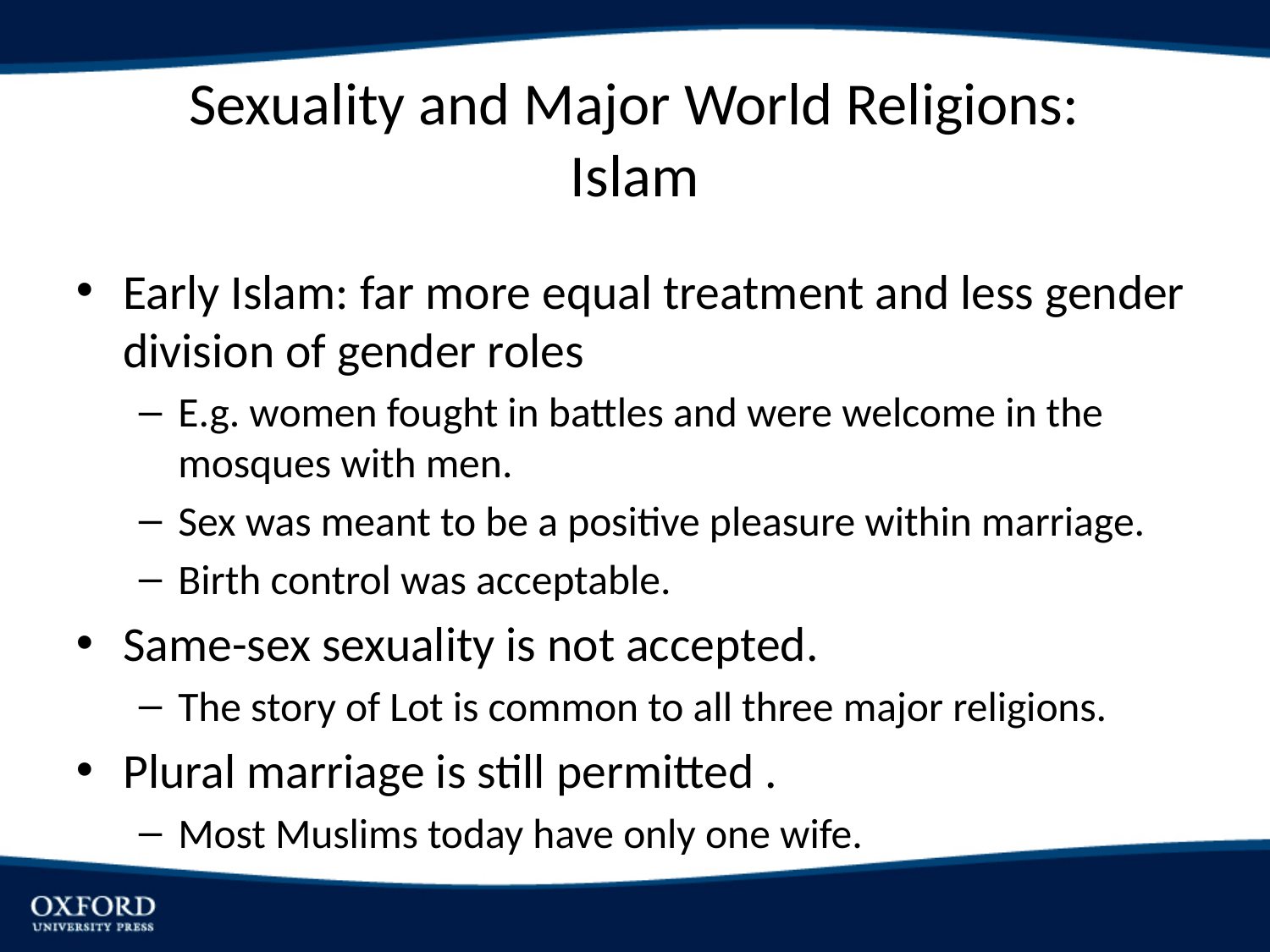

# Sexuality and Major World Religions: Islam
Early Islam: far more equal treatment and less gender division of gender roles
E.g. women fought in battles and were welcome in the mosques with men.
Sex was meant to be a positive pleasure within marriage.
Birth control was acceptable.
Same-sex sexuality is not accepted.
The story of Lot is common to all three major religions.
Plural marriage is still permitted .
Most Muslims today have only one wife.